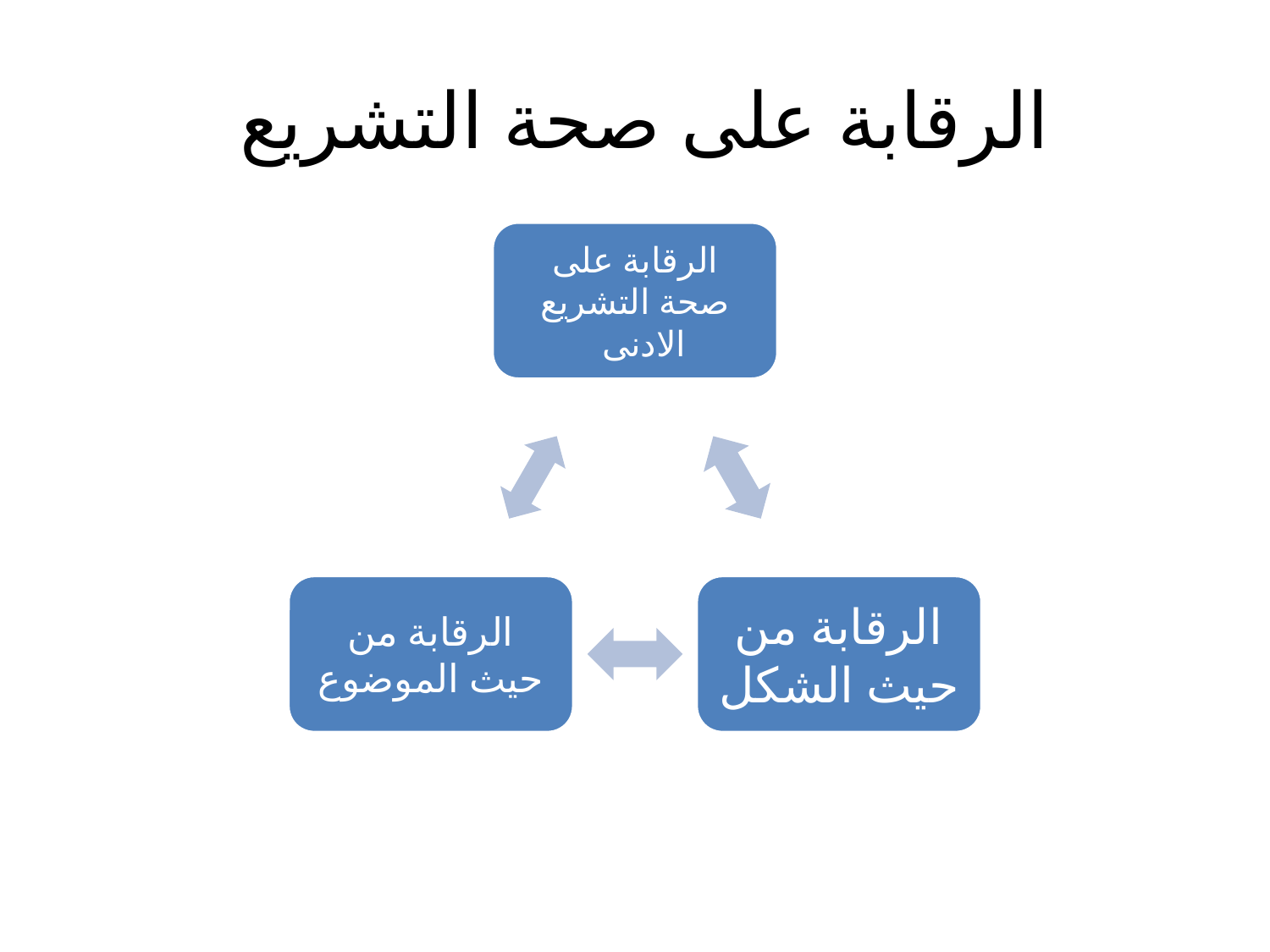

# الرقابة على صحة التشريع
الرقابة من حيث الشكل
الرقابة من حيث الموضوع